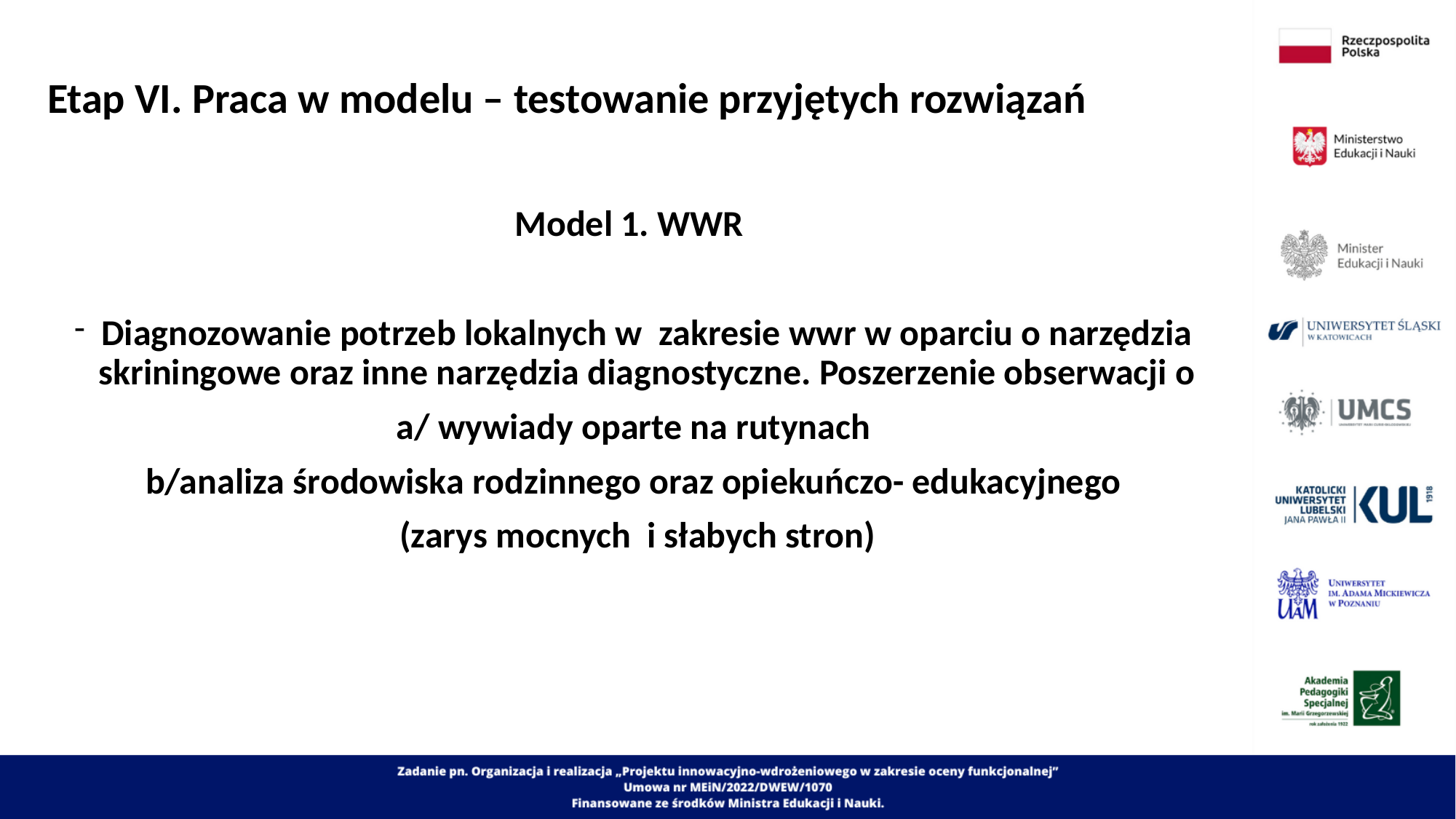

# II
Etap VI. Praca w modelu – testowanie przyjętych rozwiązań

Model 1. WWR

Diagnozowanie potrzeb lokalnych w  zakresie wwr w oparciu o narzędzia skriningowe oraz inne narzędzia diagnostyczne. Poszerzenie obserwacji o
a/ wywiady oparte na rutynach
b/analiza środowiska rodzinnego oraz opiekuńczo- edukacyjnego
 (zarys mocnych  i słabych stron)